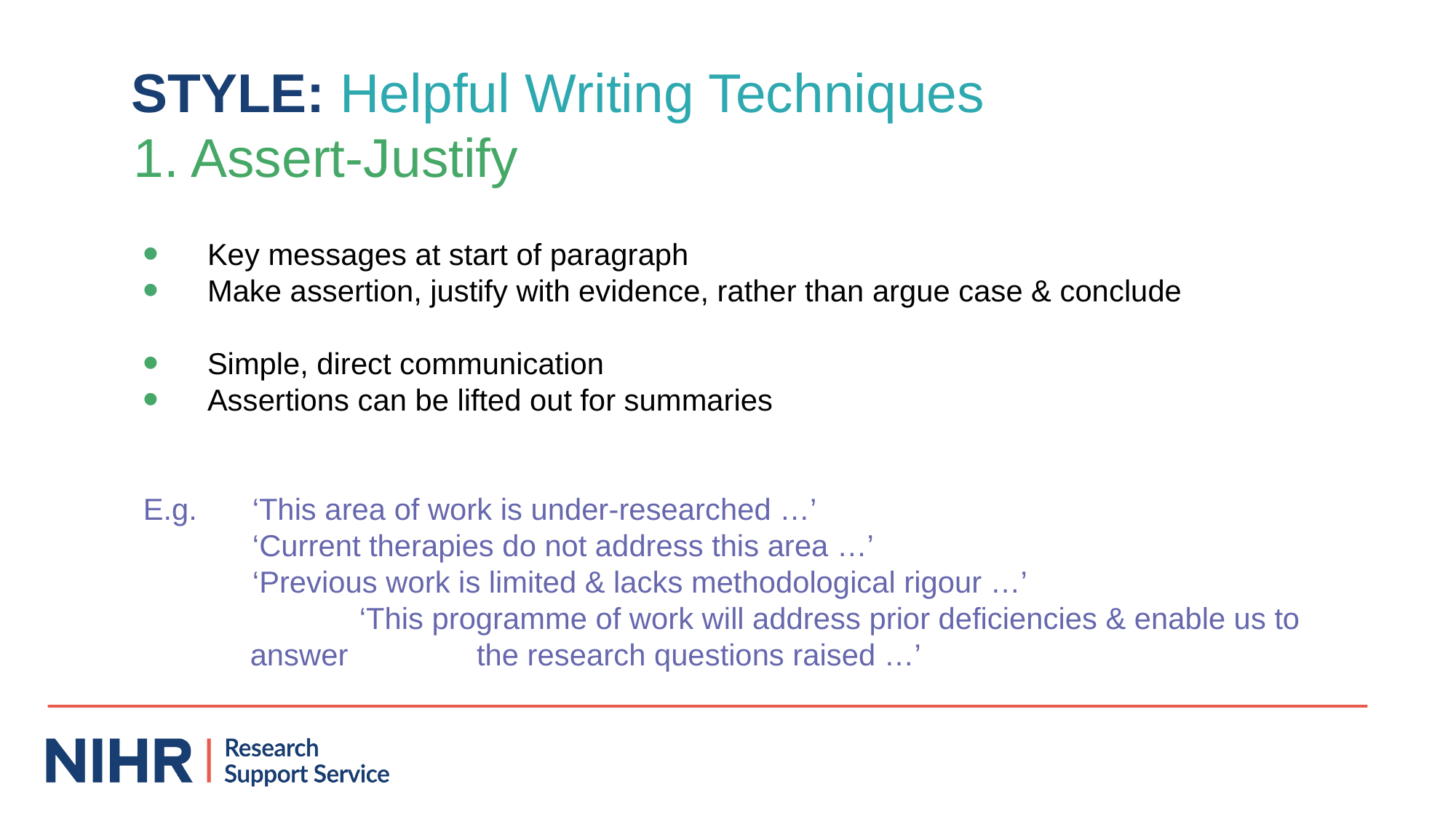

STYLE: Helpful Writing Techniques
1. Assert-Justify
Key messages at start of paragraph
Make assertion, justify with evidence, rather than argue case & conclude

Simple, direct communication
Assertions can be lifted out for summaries

E.g. 	‘This area of work is under-researched …’
	‘Current therapies do not address this area …’
	‘Previous work is limited & lacks methodological rigour …’
	‘This programme of work will address prior deficiencies & enable us to answer   	 the research questions raised …’